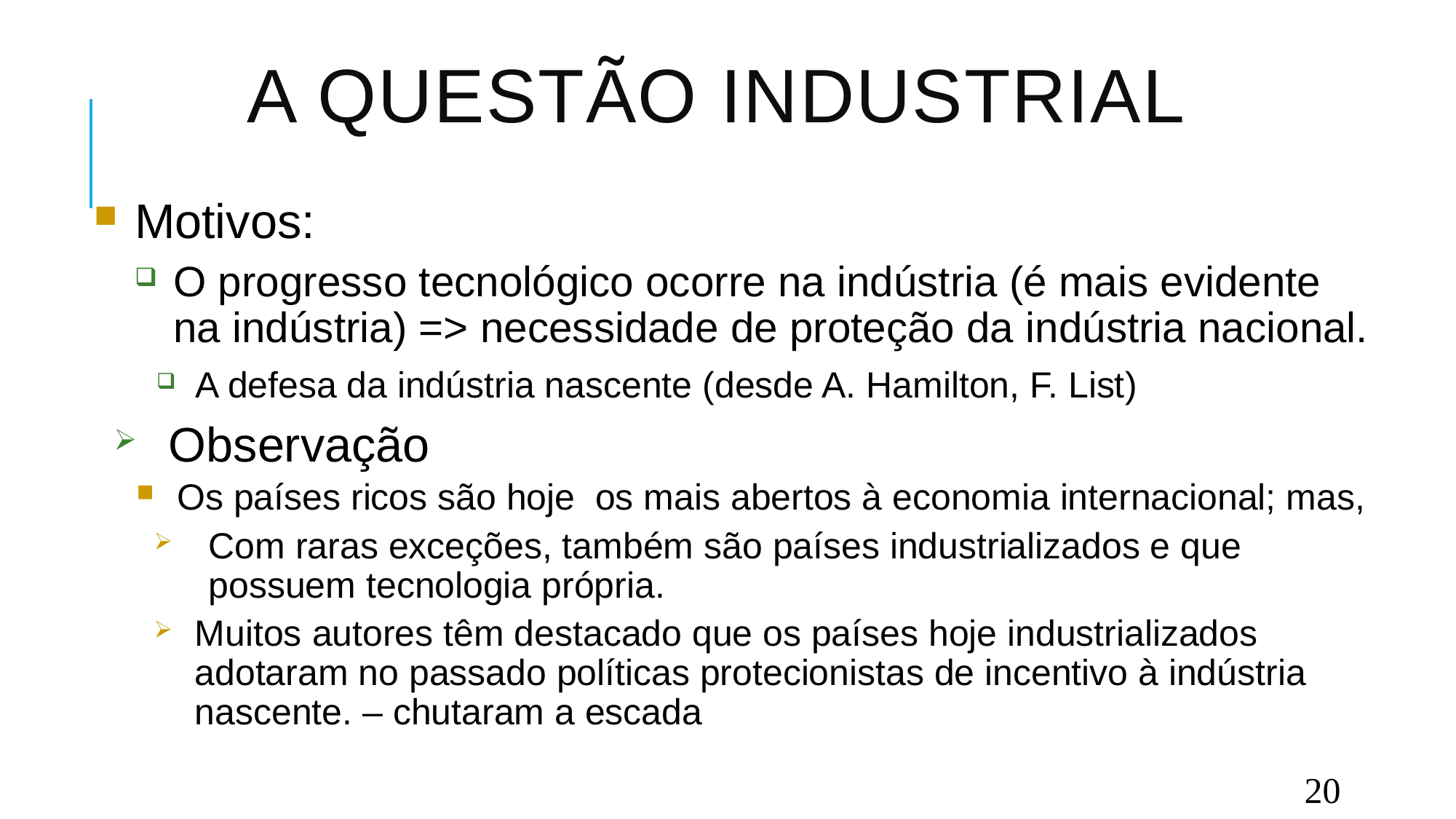

A Questão INDUSTRIAL
Motivos:
O progresso tecnológico ocorre na indústria (é mais evidente na indústria) => necessidade de proteção da indústria nacional.
A defesa da indústria nascente (desde A. Hamilton, F. List)
Observação
Os países ricos são hoje  os mais abertos à economia internacional; mas,
Com raras exceções, também são países industrializados e que possuem tecnologia própria.
Muitos autores têm destacado que os países hoje industrializados adotaram no passado políticas protecionistas de incentivo à indústria nascente. – chutaram a escada

20